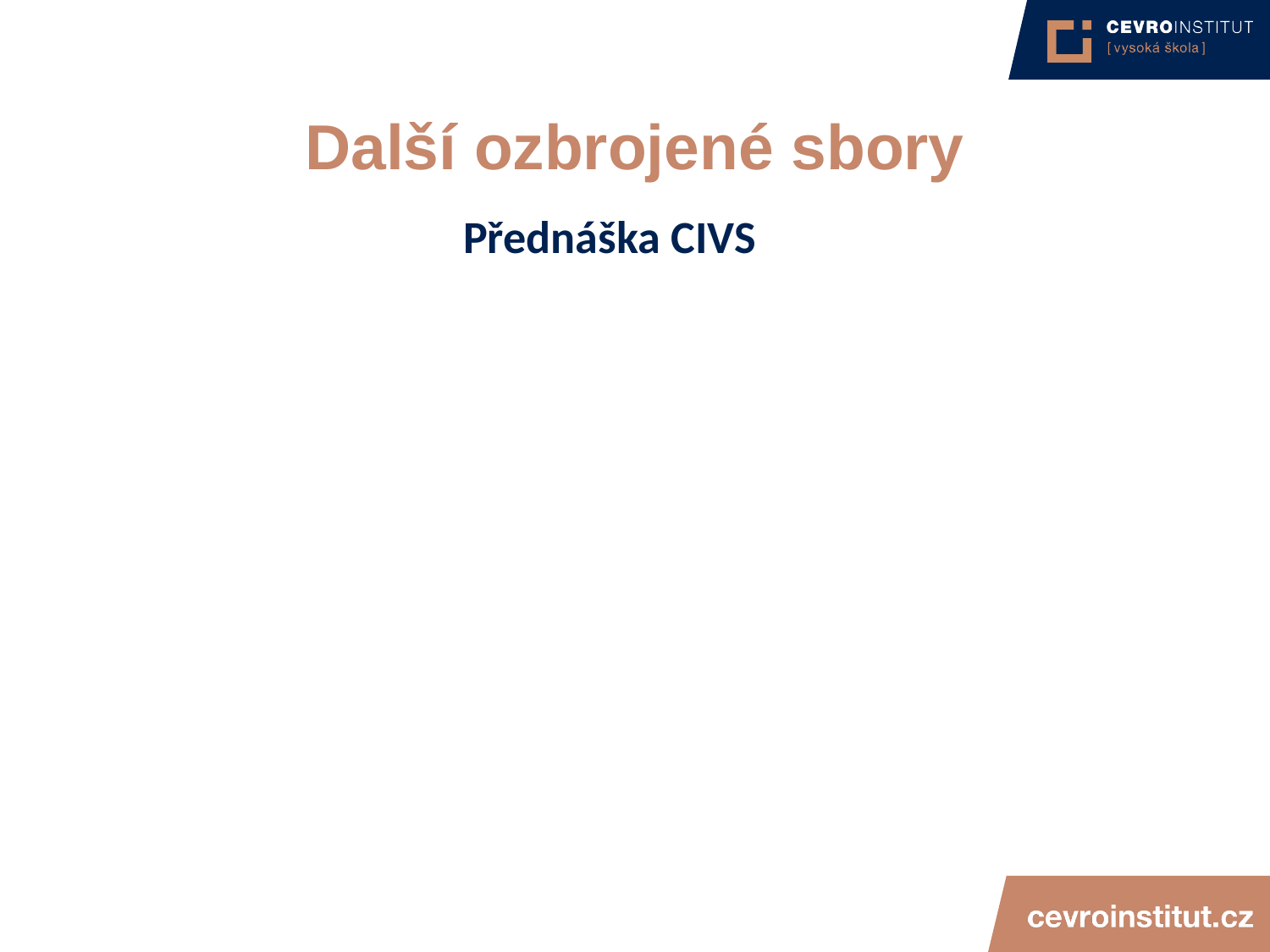

4/15/21
JUDr. Cyril Svoboda PhD
86
# Další ozbrojené sbory
Přednáška CIVS